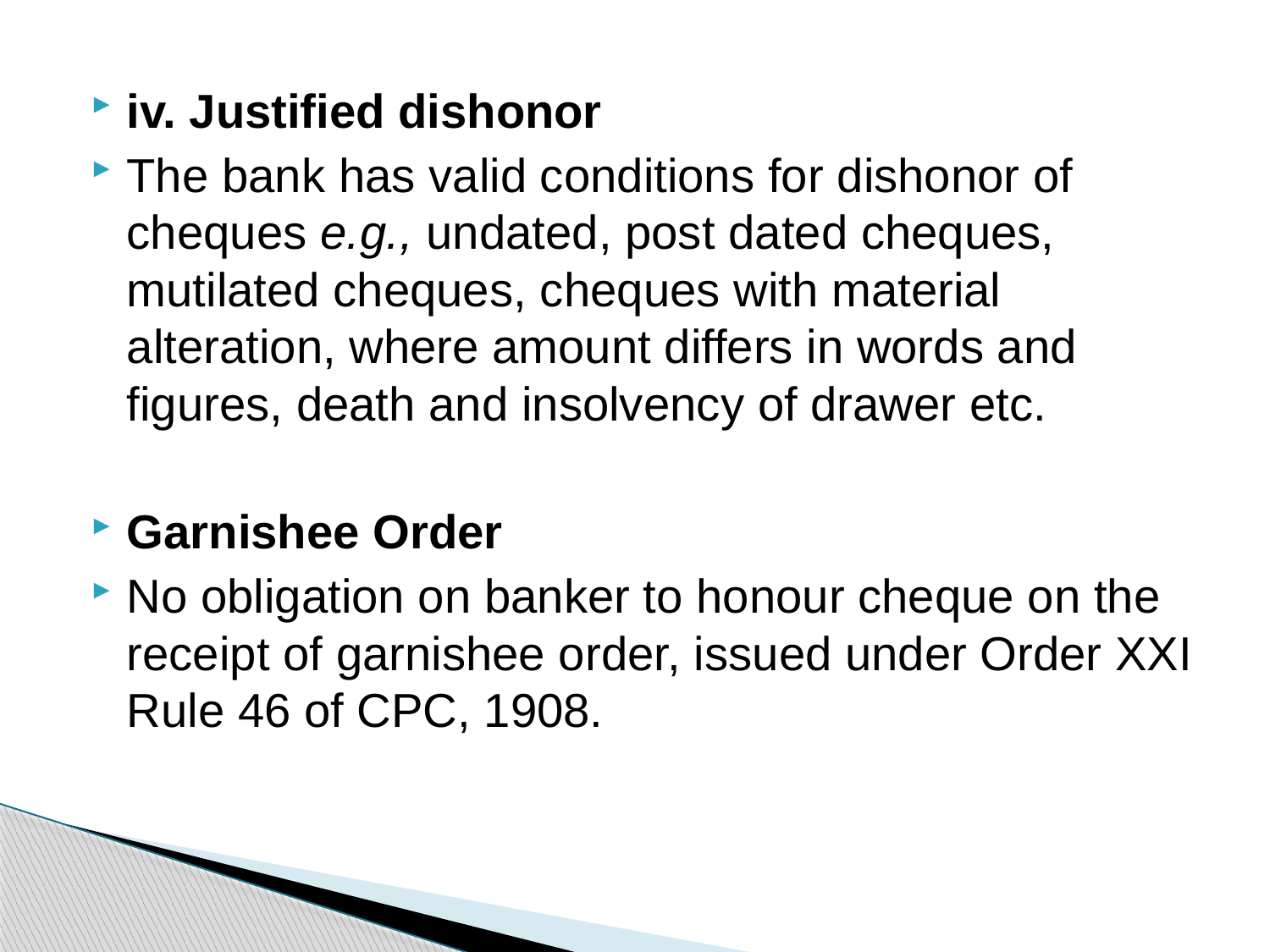

iv. Justified dishonor
The bank has valid conditions for dishonor of cheques e.g., undated, post dated cheques, mutilated cheques, cheques with material alteration, where amount differs in words and figures, death and insolvency of drawer etc.

Garnishee Order
No obligation on banker to honour cheque on the receipt of garnishee order, issued under Order XXI Rule 46 of CPC, 1908.